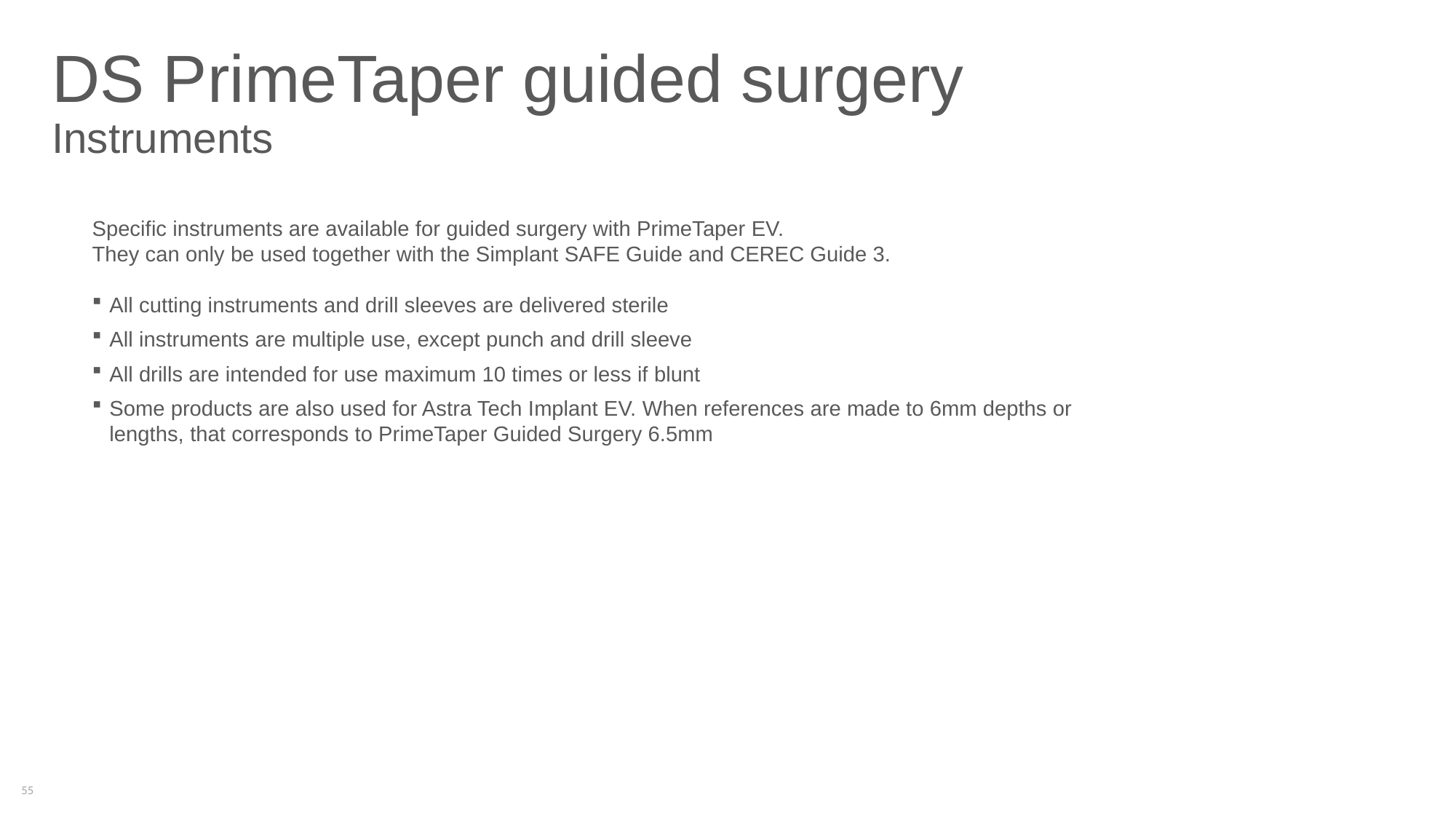

DS PrimeTaper guided surgery
Instruments
Specific instruments are available for guided surgery with PrimeTaper EV.
They can only be used together with the Simplant SAFE Guide and CEREC Guide 3.

All cutting instruments and drill sleeves are delivered sterile
All instruments are multiple use, except punch and drill sleeve
All drills are intended for use maximum 10 times or less if blunt
Some products are also used for Astra Tech Implant EV. When references are made to 6mm depths or lengths, that corresponds to PrimeTaper Guided Surgery 6.5mm
55